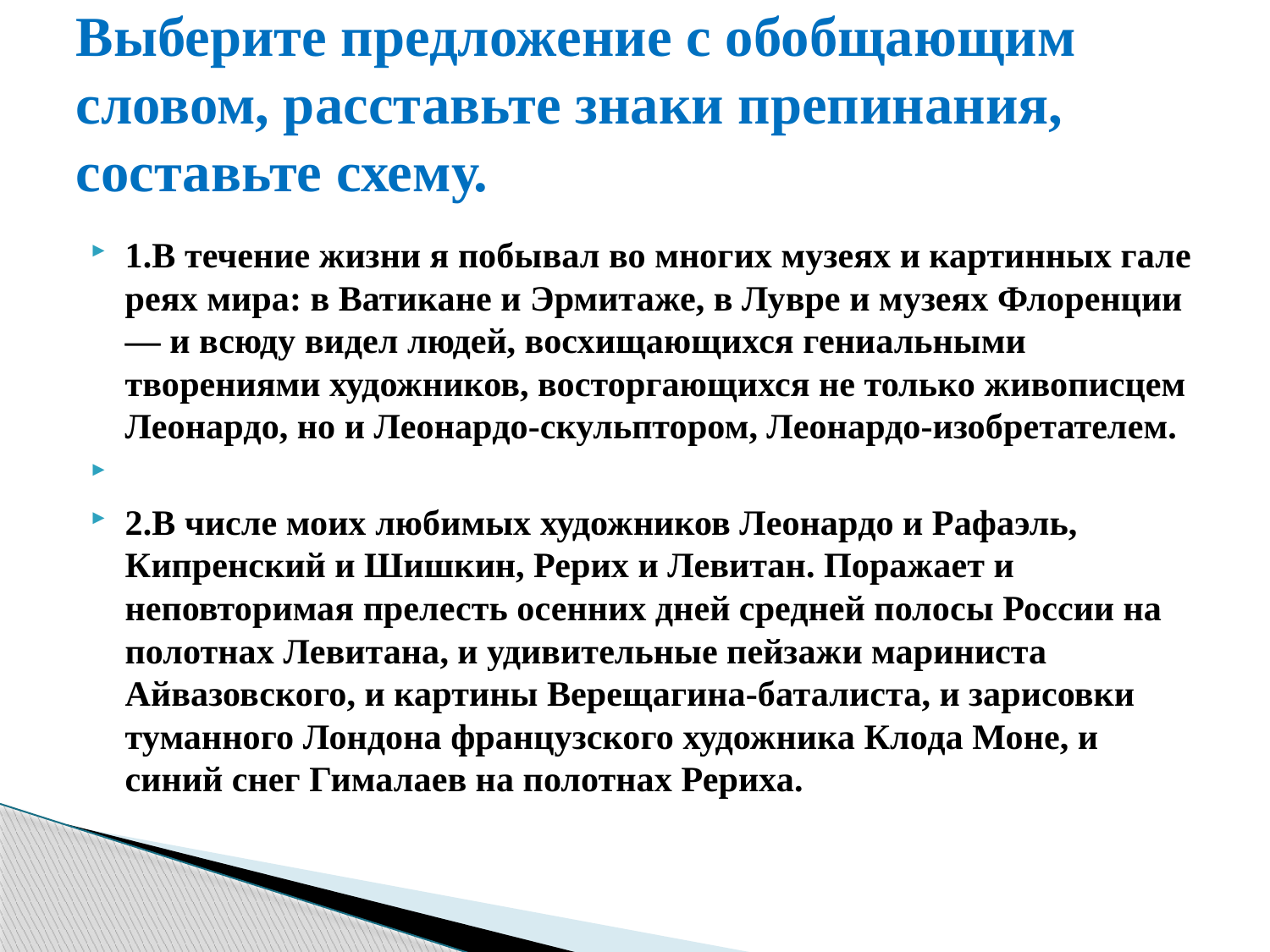

# Выберите предложение с обобщающим словом, расставьте знаки препинания, составьте схему.
1.В течение жизни я побывал во многих музеях и картинных гале­реях мира: в Ватикане и Эрмитаже, в Лувре и музеях Флоренции — и всюду видел людей, восхищающихся гениальными творениями художников, восторгающихся не только живописцем Леонардо, но и Леонардо-скульптором, Леонардо-изобретателем.

2.В числе моих любимых художников Леонардо и Рафаэль, Кипренский и Шишкин, Рерих и Левитан. Поражает и неповторимая прелесть осенних дней средней полосы России на полотнах Левитана, и удиви­тельные пейзажи мариниста Айвазовского, и картины Верещагина-ба­талиста, и зарисовки туманного Лондона французского художника Кло­да Моне, и синий снег Гималаев на полотнах Рериха.